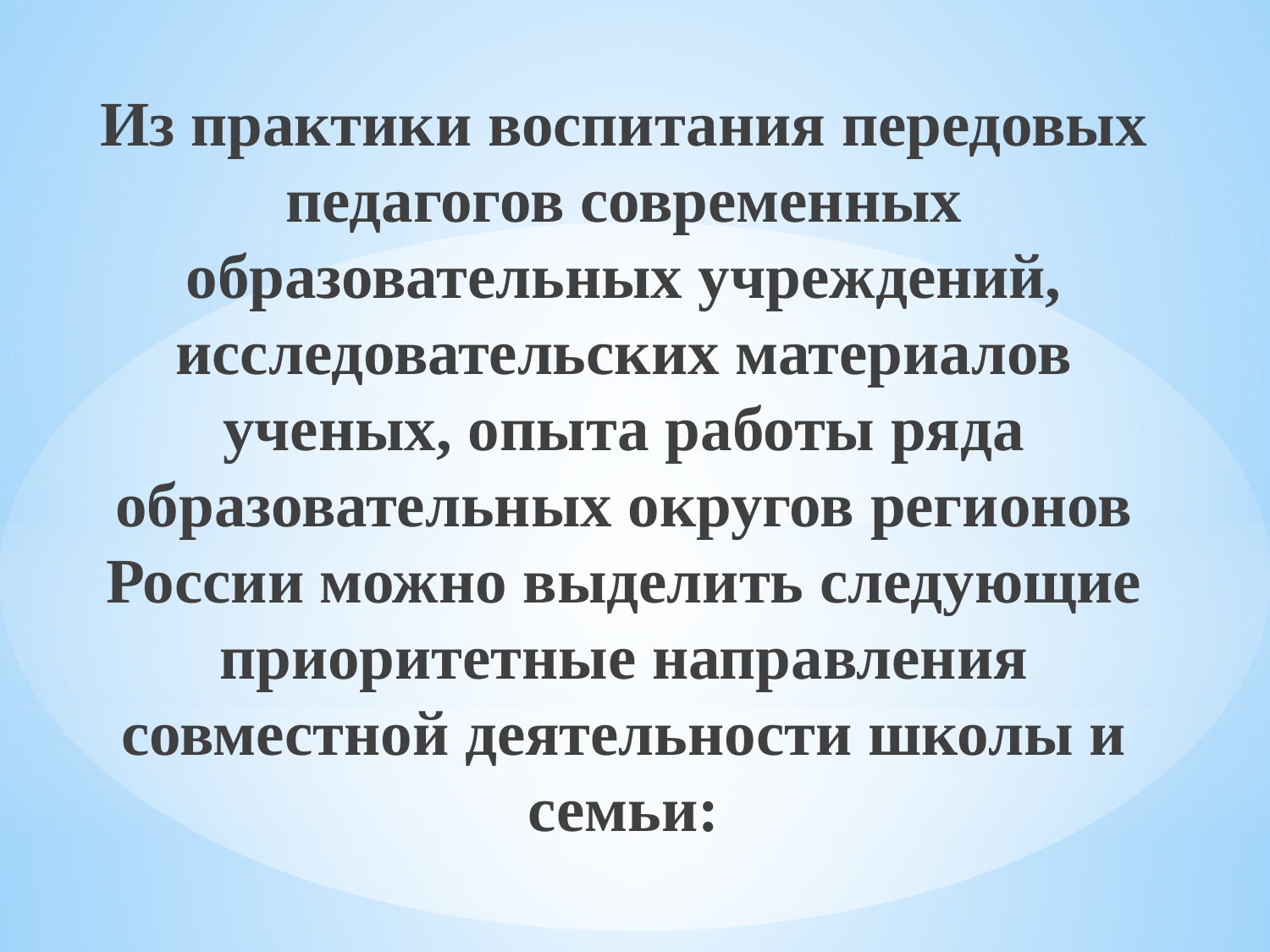

Из практики воспитания передовых педагогов современных образовательных учреждений, исследовательских материалов ученых, опыта работы ряда образовательных округов регионов России можно выделить следующие приоритетные направления совместной деятельности школы и семьи: